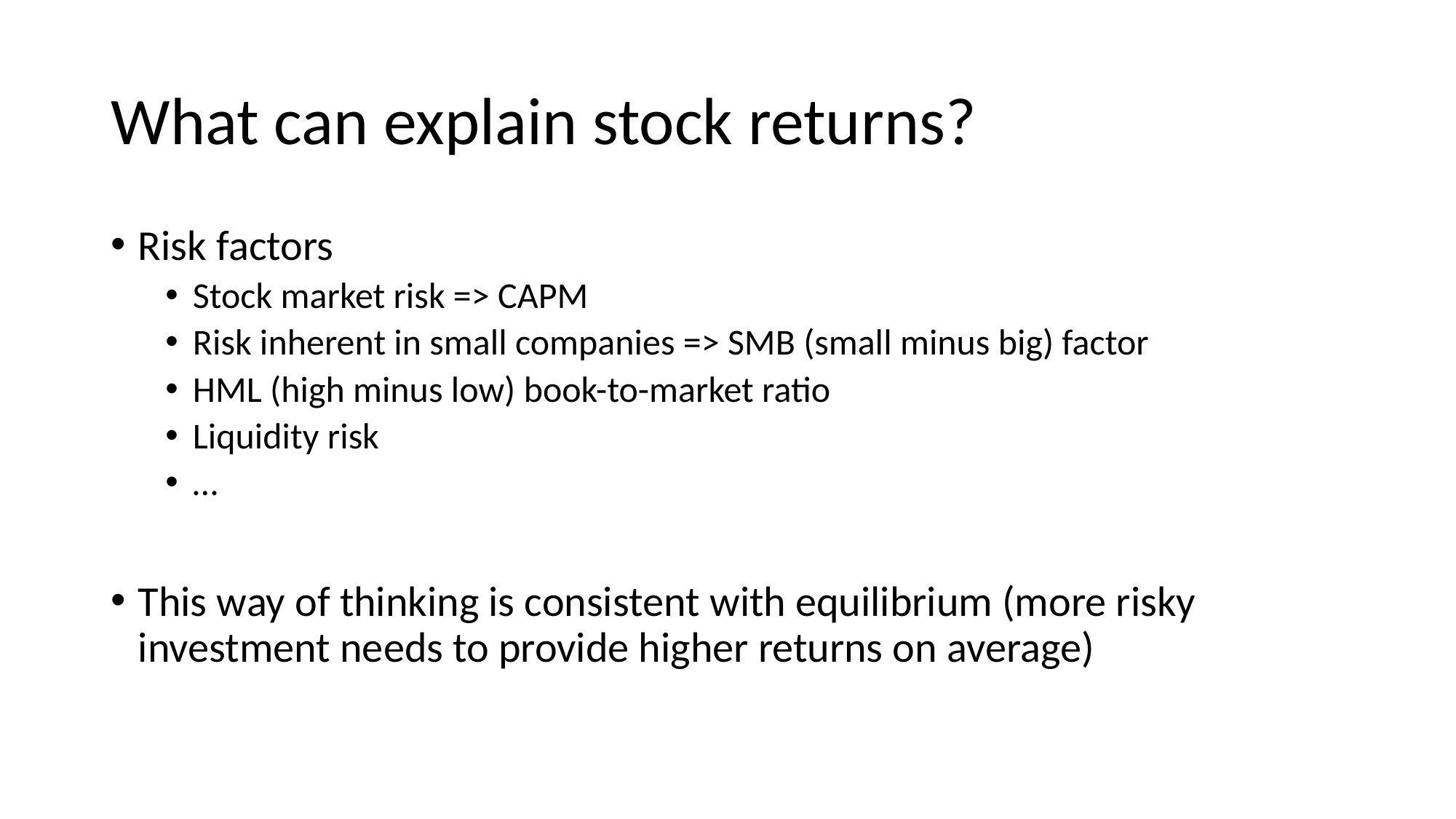

# What can explain stock returns?
Risk factors
Stock market risk => CAPM
Risk inherent in small companies => SMB (small minus big) factor
HML (high minus low) book-to-market ratio
Liquidity risk
…

This way of thinking is consistent with equilibrium (more risky investment needs to provide higher returns on average)